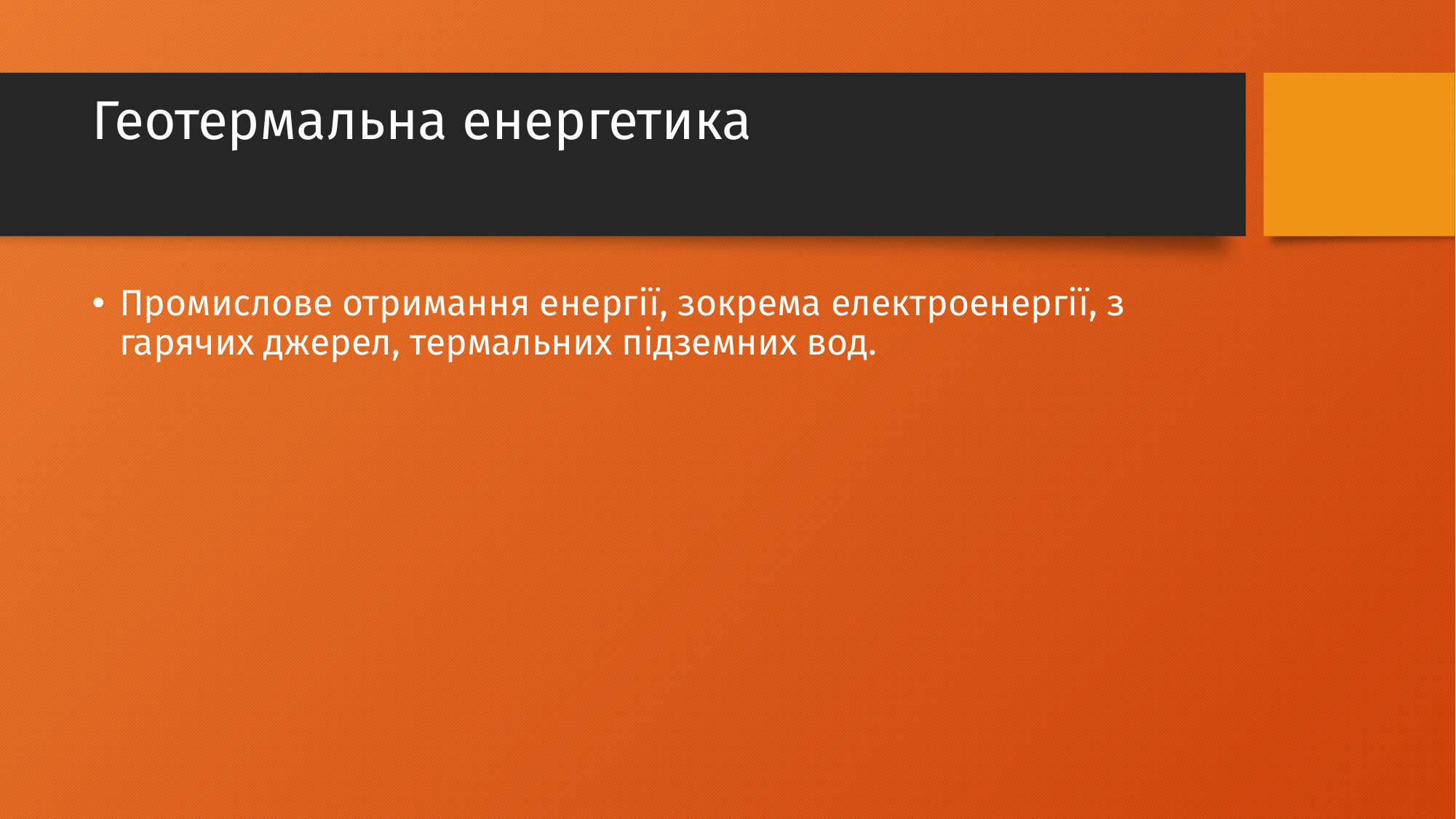

# Геотермальна енергетика
Промислове отримання енергії, зокрема електроенергії, з гарячих джерел, термальних підземних вод.